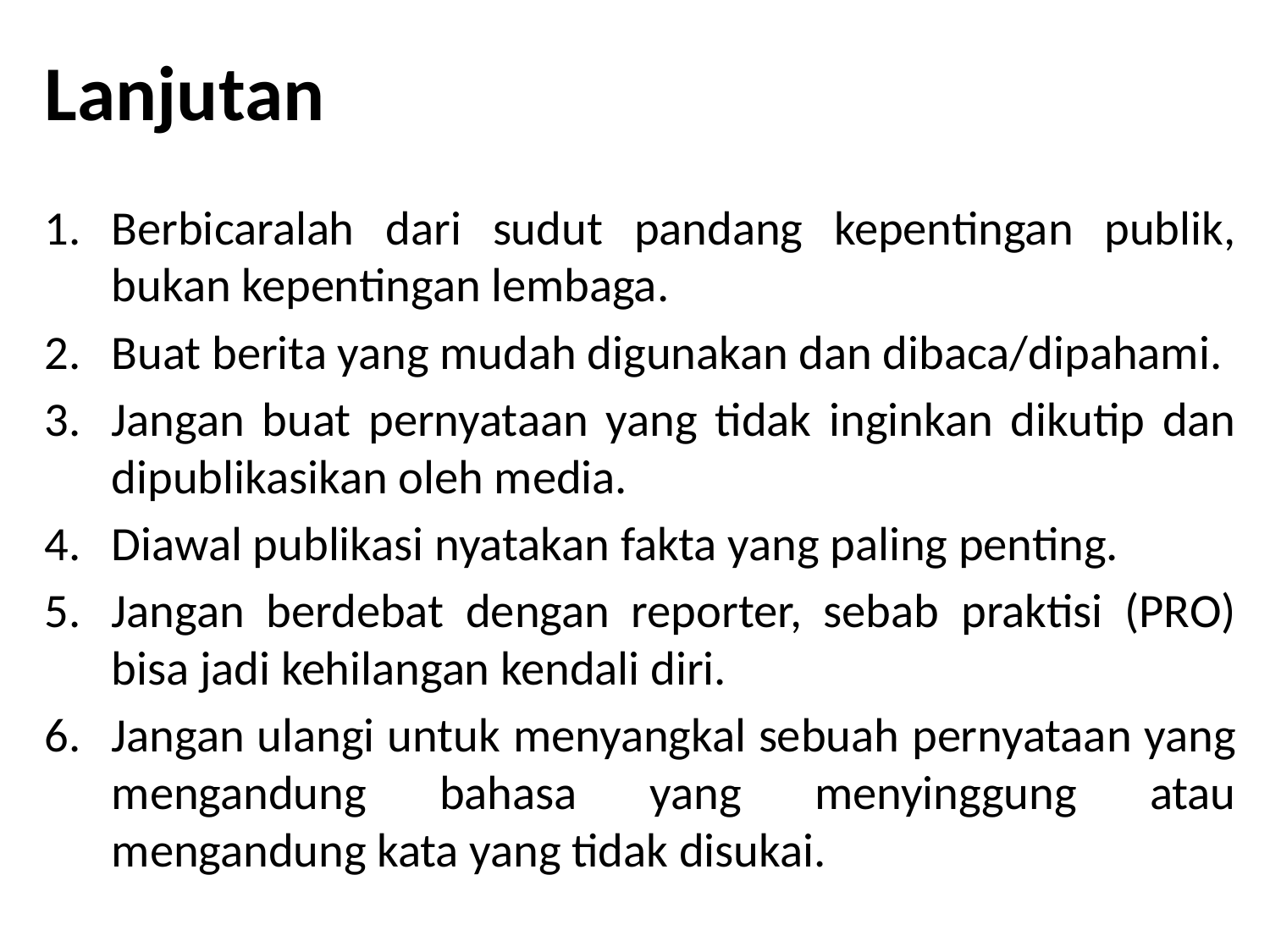

# Lanjutan
Berbicaralah dari sudut pandang kepentingan publik, bukan kepentingan lembaga.
Buat berita yang mudah digunakan dan dibaca/dipahami.
Jangan buat pernyataan yang tidak inginkan dikutip dan dipublikasikan oleh media.
Diawal publikasi nyatakan fakta yang paling penting.
Jangan berdebat dengan reporter, sebab praktisi (PRO) bisa jadi kehilangan kendali diri.
Jangan ulangi untuk menyangkal sebuah pernyataan yang mengandung bahasa yang menyinggung atau mengandung kata yang tidak disukai.